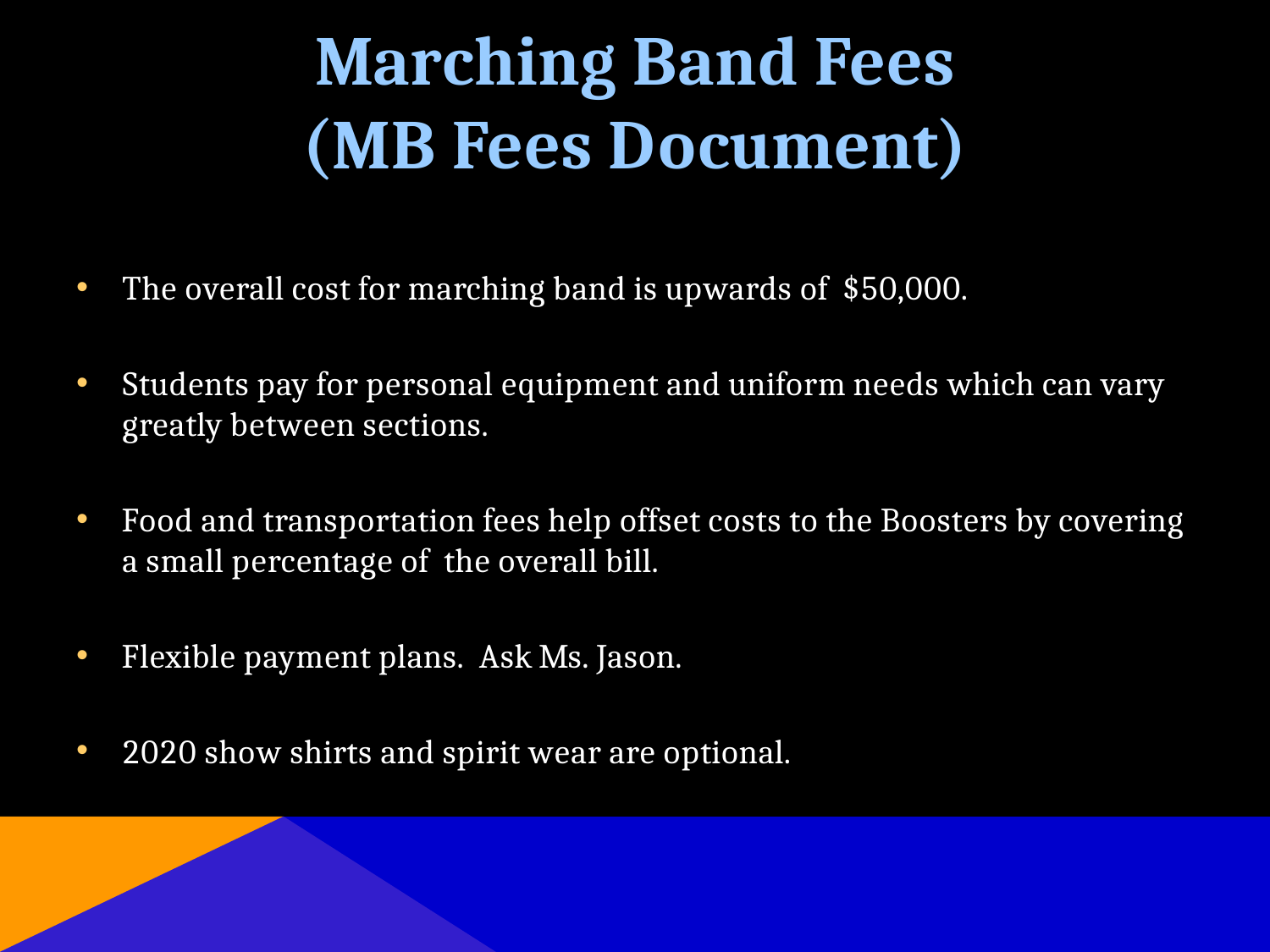

# Marching Band Fees (MB Fees Document)
The overall cost for marching band is upwards of  $50,000.

Students pay for personal equipment and uniform needs which can vary greatly between sections.

Food and transportation fees help offset costs to the Boosters by covering a small percentage of  the overall bill.

Flexible payment plans.  Ask Ms. Jason.

2020 show shirts and spirit wear are optional.